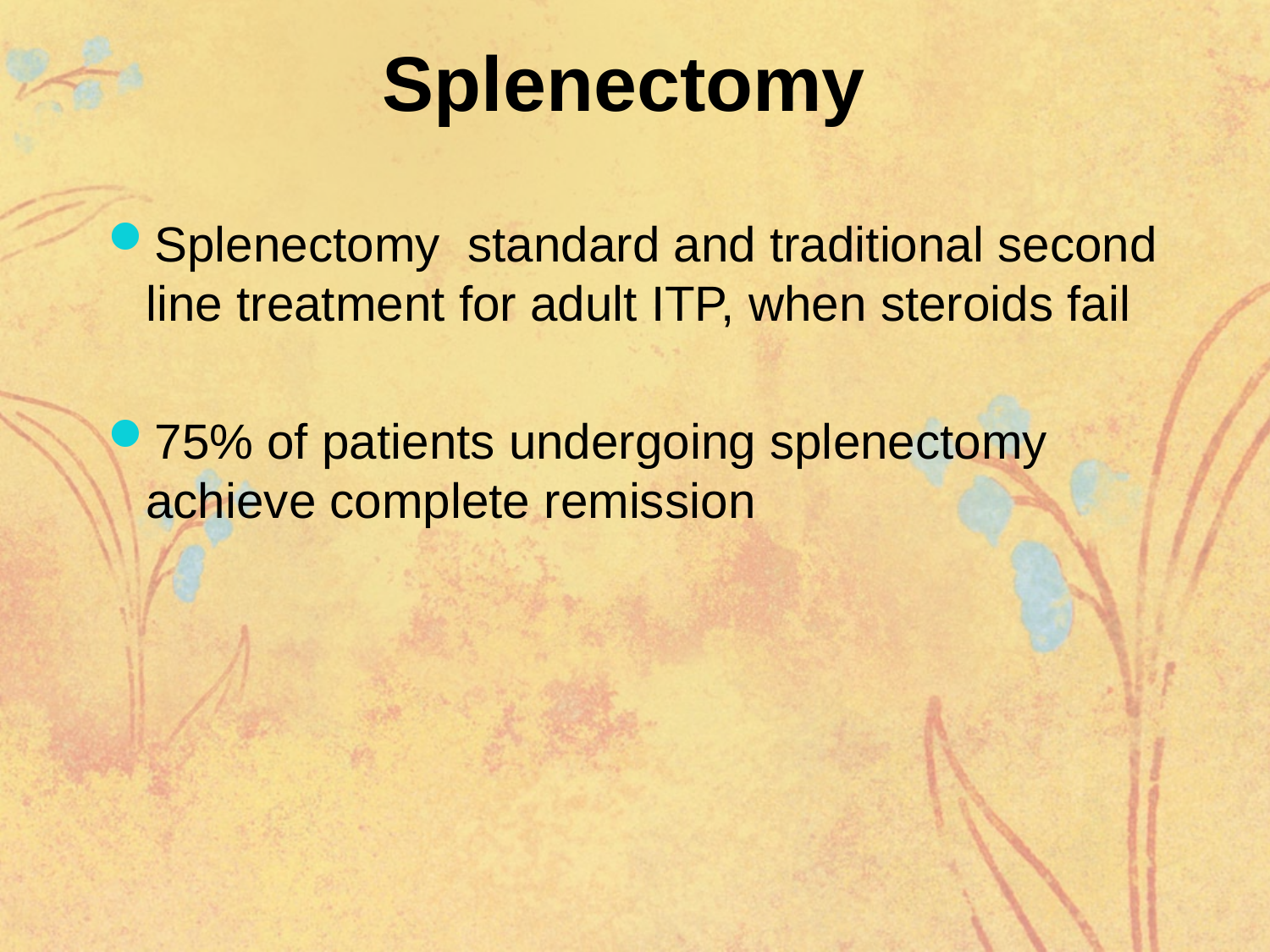

# Splenectomy

Splenectomy  standard and traditional second line treatment for adult ITP, when steroids fail

75% of patients undergoing splenectomy achieve complete remission